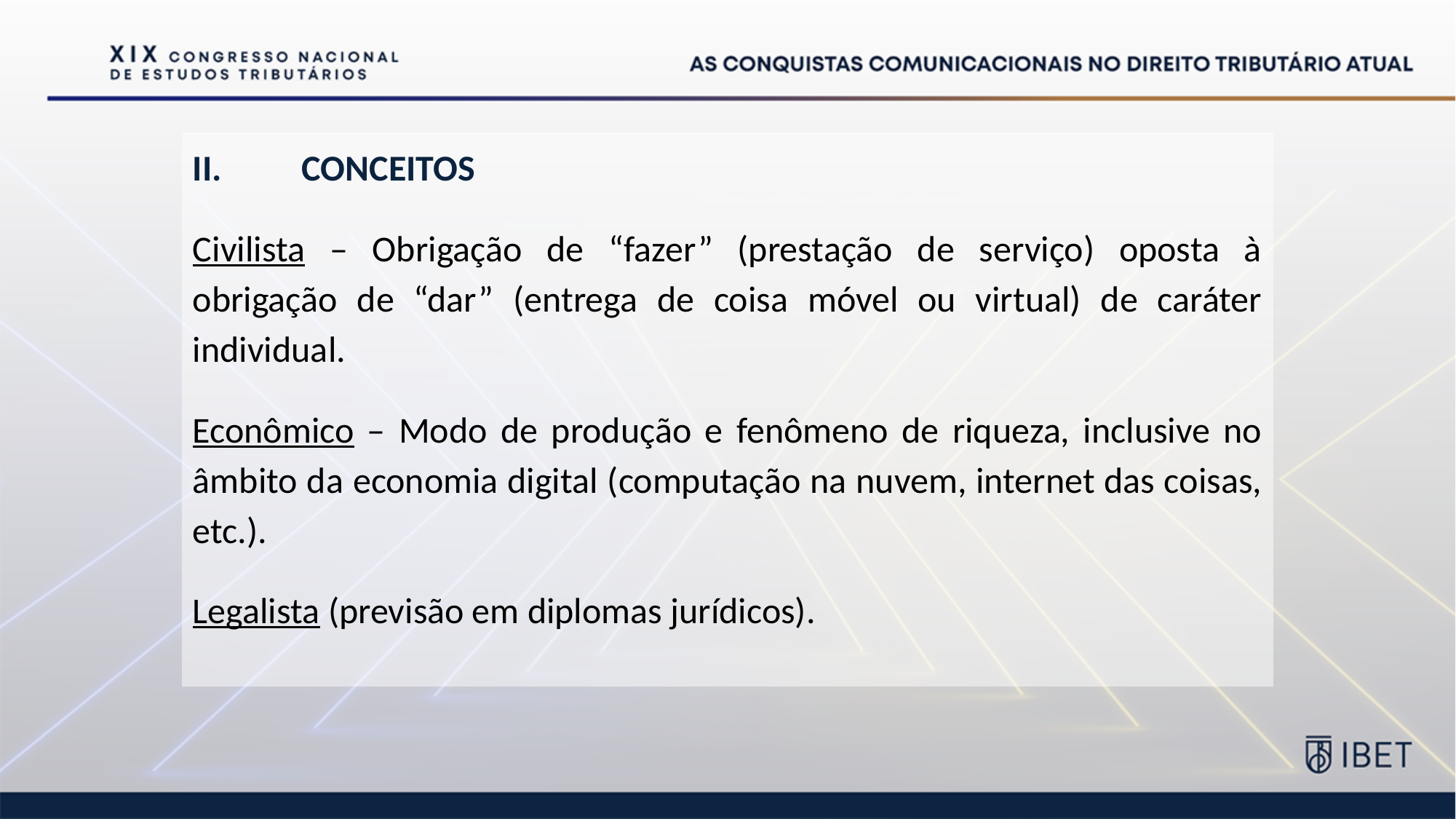

II.	CONCEITOS
Civilista – Obrigação de “fazer” (prestação de serviço) oposta à obrigação de “dar” (entrega de coisa móvel ou virtual) de caráter individual.
Econômico – Modo de produção e fenômeno de riqueza, inclusive no âmbito da economia digital (computação na nuvem, internet das coisas, etc.).
Legalista (previsão em diplomas jurídicos).